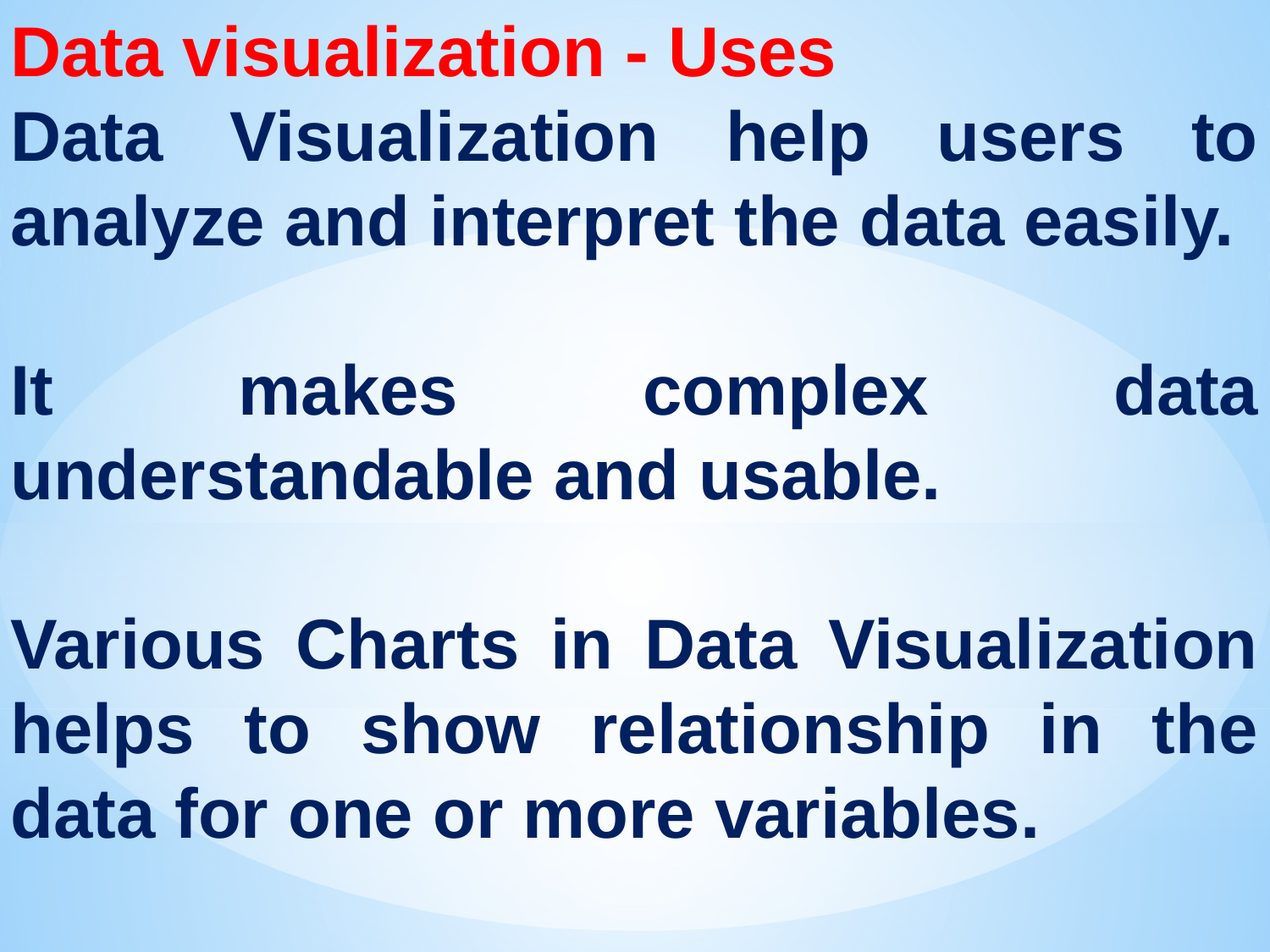

Data visualization - Uses
Data Visualization help users to analyze and interpret the data easily.

It makes complex data understandable and usable.

Various Charts in Data Visualization helps to show relationship in the data for one or more variables.